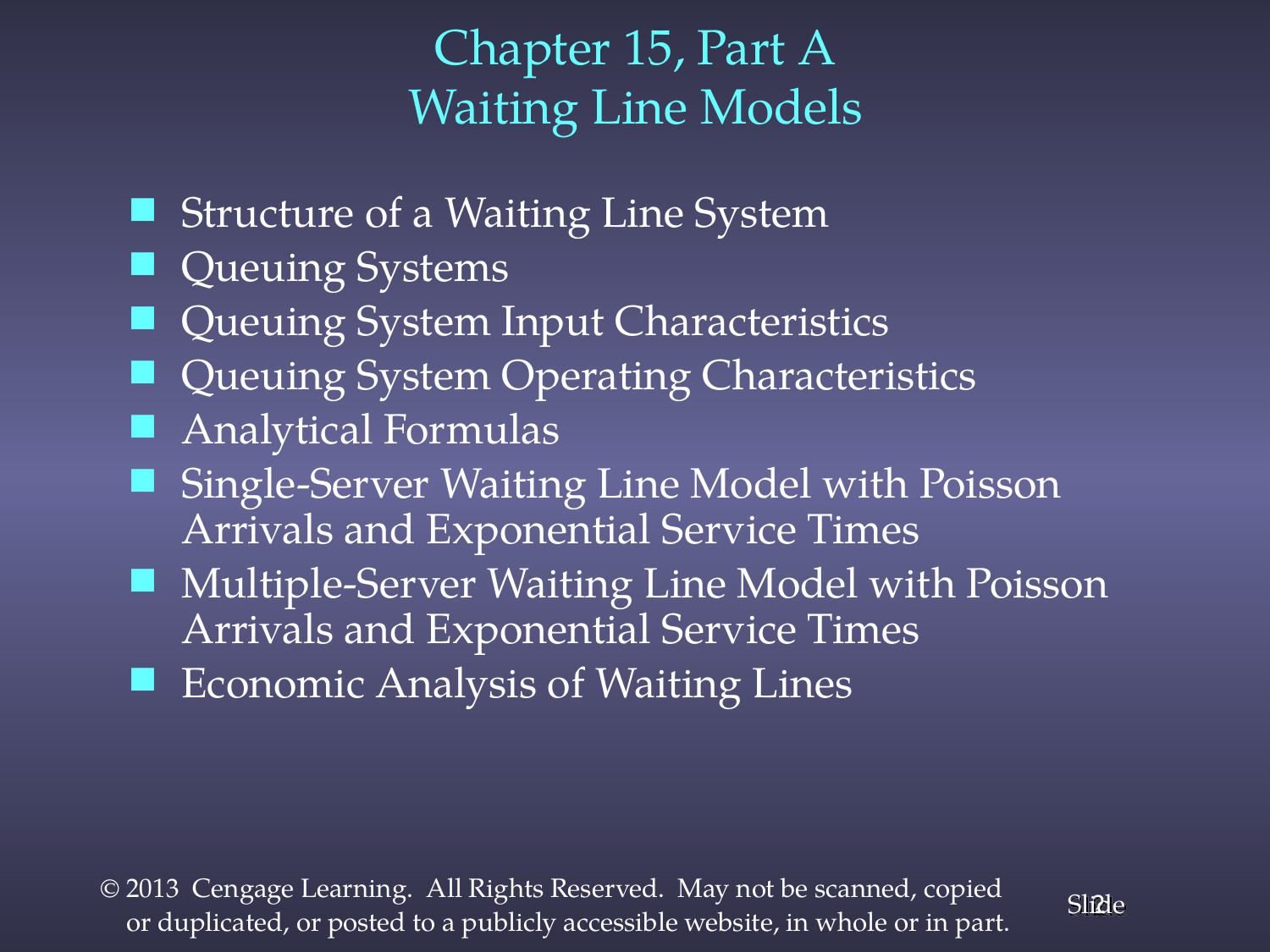

# Chapter 15, Part A Waiting Line Models
Structure of a Waiting Line System
Queuing Systems
Queuing System Input Characteristics
Queuing System Operating Characteristics
Analytical Formulas
Single-Server Waiting Line Model with Poisson  Arrivals and Exponential Service Times
Multiple-Server Waiting Line Model with Poisson Arrivals and Exponential Service Times
Economic Analysis of Waiting Lines